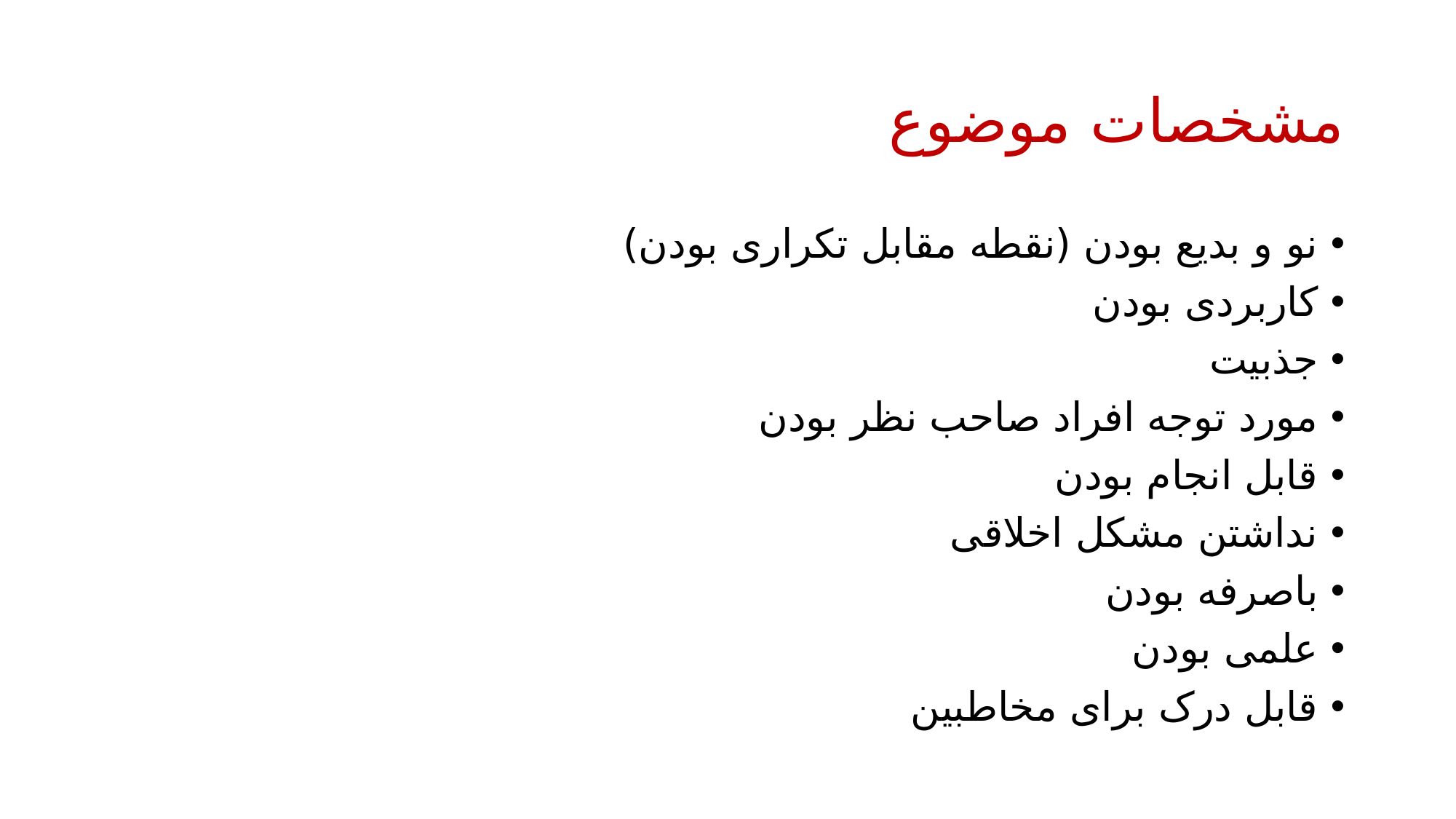

# مشخصات موضوع
نو و بدیع بودن (نقطه مقابل تکراری بودن)
کاربردی بودن
جذبیت
مورد توجه افراد صاحب نظر بودن
قابل انجام بودن
نداشتن مشکل اخلاقی
باصرفه بودن
علمی بودن
قابل درک برای مخاطبین